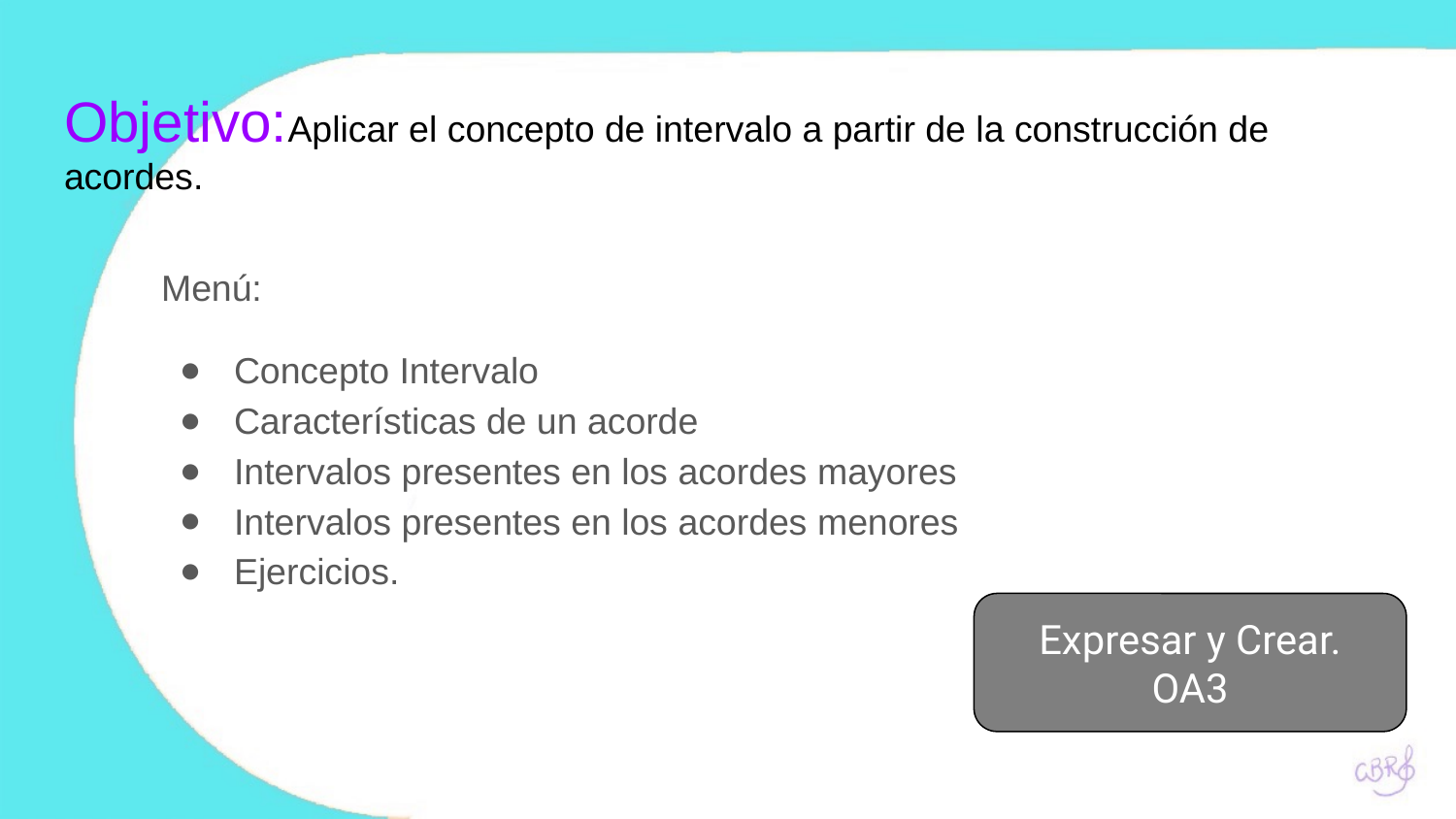

# Objetivo:Aplicar el concepto de intervalo a partir de la construcción de acordes.

Menú:
Concepto Intervalo
Características de un acorde
Intervalos presentes en los acordes mayores
Intervalos presentes en los acordes menores
Ejercicios.

Expresar y Crear.
OA3